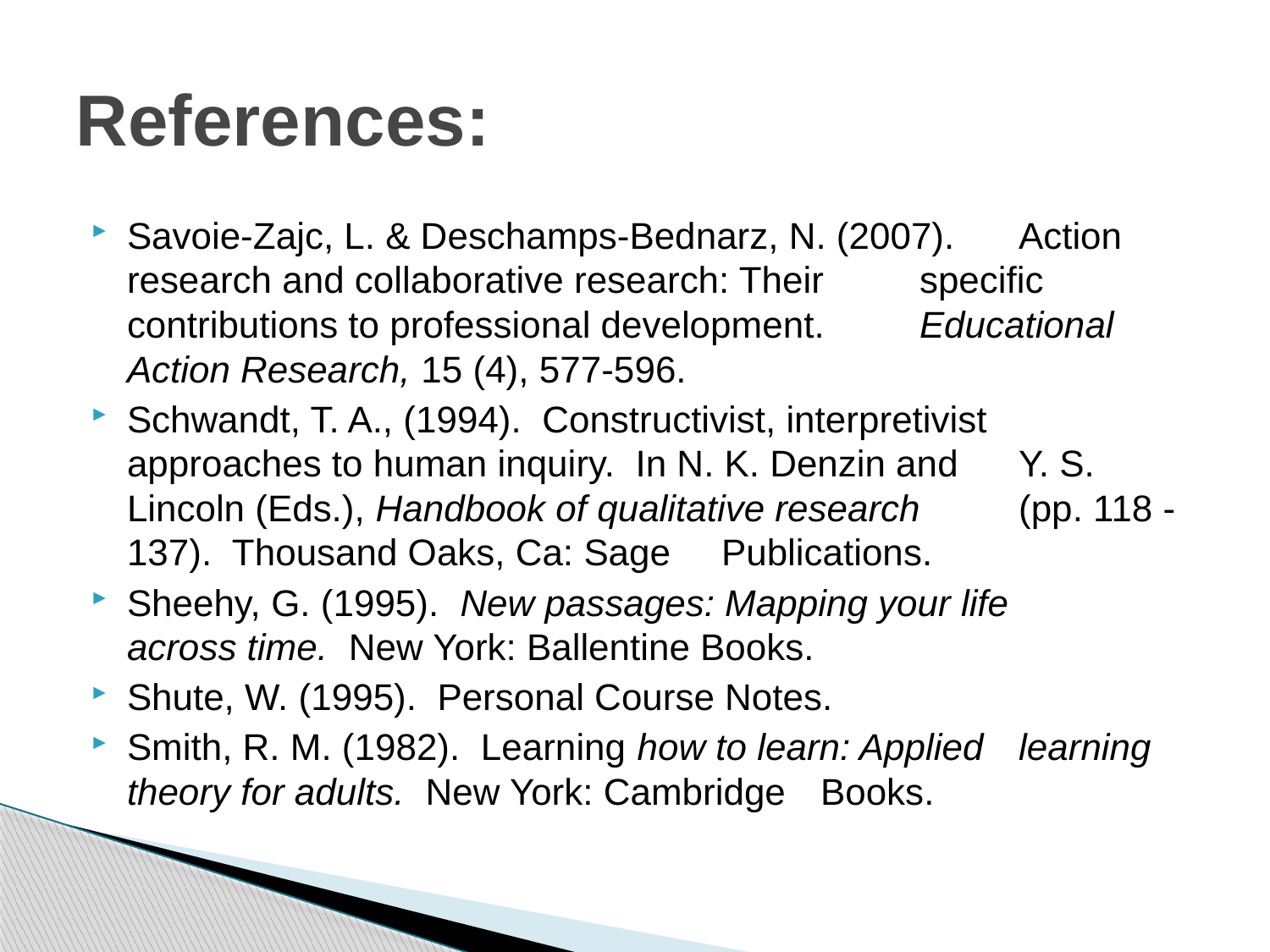

# References:
Savoie-Zajc, L. & Deschamps-Bednarz, N. (2007). 	Action research and collaborative research: Their 	specific contributions to professional development.  	Educational Action Research, 15 (4), 577-596.
Schwandt, T. A., (1994).  Constructivist, interpretivist 	approaches to human inquiry.  In N. K. Denzin and 	Y. S. Lincoln (Eds.), Handbook of qualitative research 	(pp. 118 - 137).  Thousand Oaks, Ca: Sage 	Publications.
Sheehy, G. (1995).  New passages: Mapping your life 	across time.  New York: Ballentine Books.
Shute, W. (1995).  Personal Course Notes.
Smith, R. M. (1982).  Learning how to learn: Applied 	learning theory for adults.  New York: Cambridge 	Books.